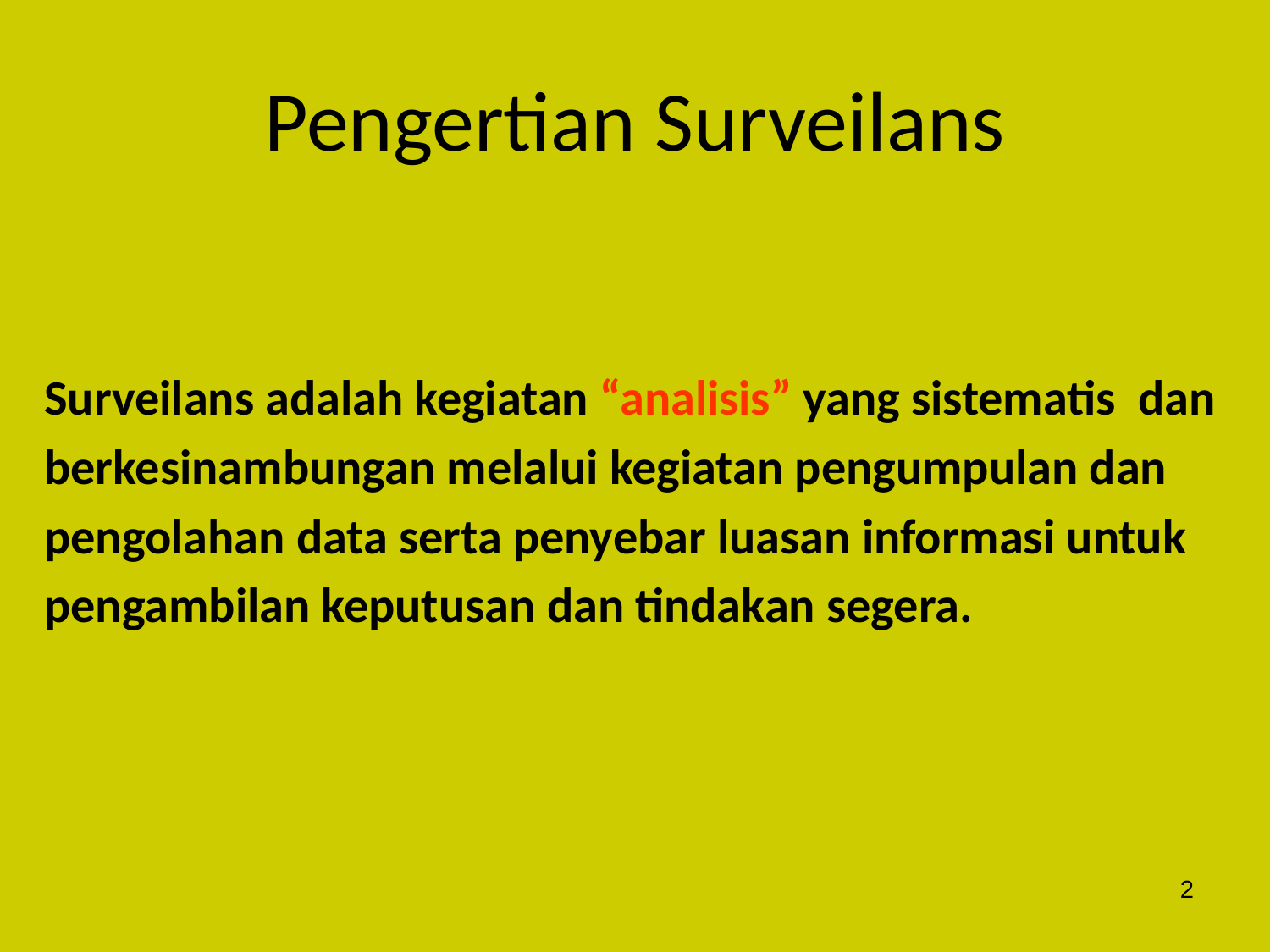

# Pengertian Surveilans
Surveilans adalah kegiatan “analisis” yang sistematis  dan
berkesinambungan melalui kegiatan pengumpulan dan
pengolahan data serta penyebar luasan informasi untuk
pengambilan keputusan dan tindakan segera.
2